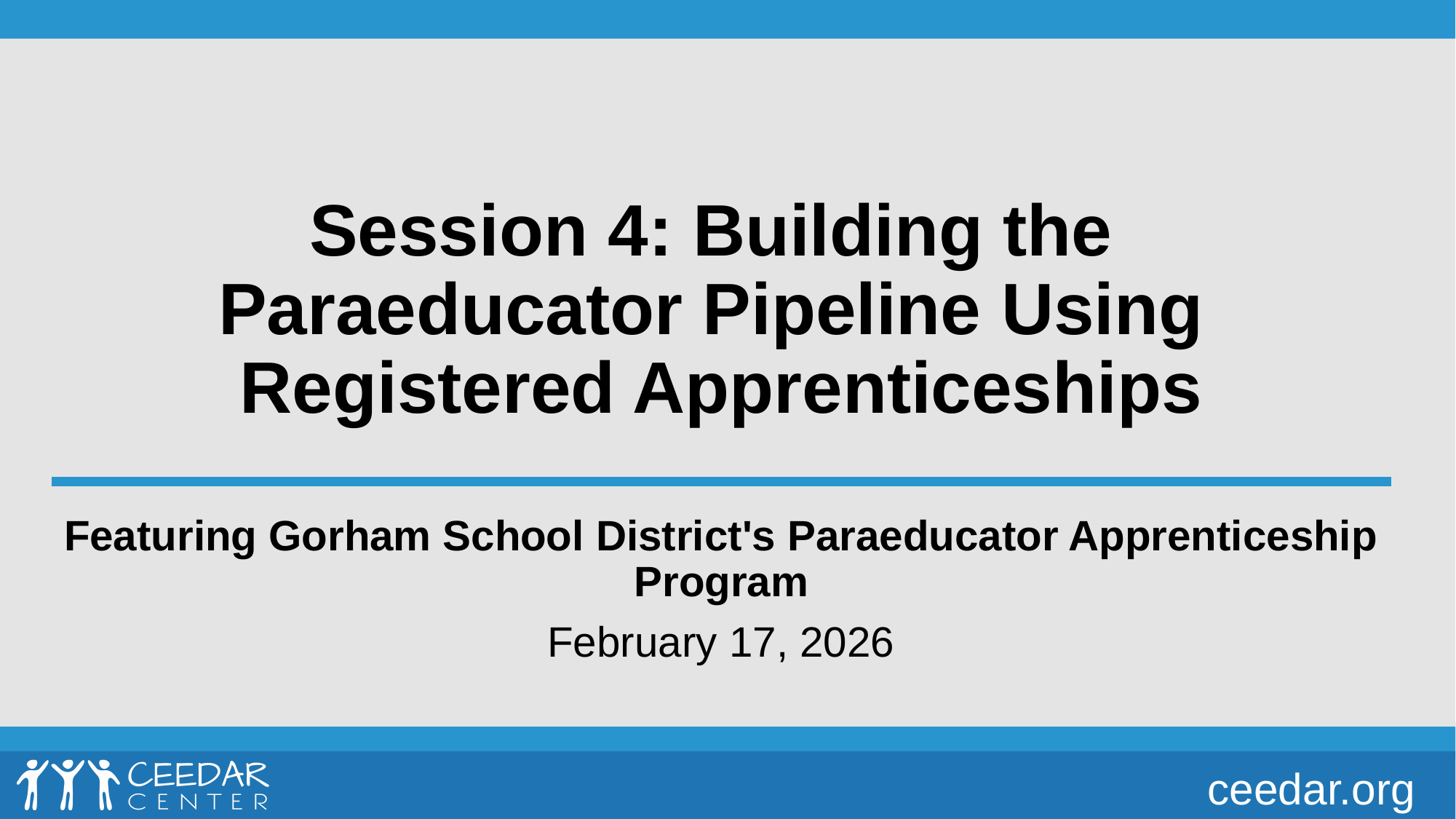

# Session 4: Building the  Paraeducator Pipeline Using Registered Apprenticeships
Featuring Gorham School District's Paraeducator Apprenticeship Program
February 17, 2026